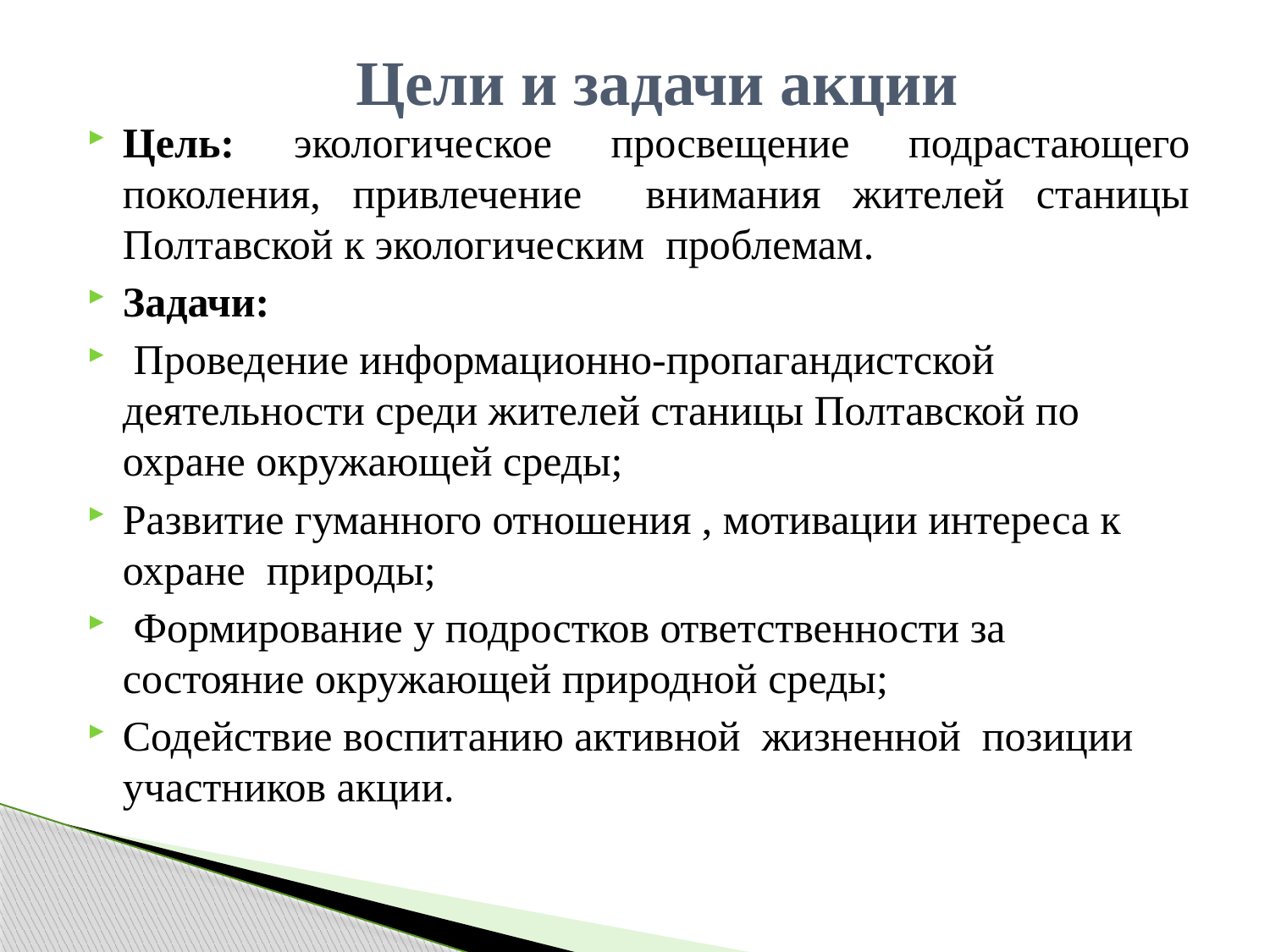

# Цели и задачи акции
Цель: экологическое просвещение подрастающего поколения, привлечение  внимания жителей станицы Полтавской к экологическим  проблемам.
Задачи:
 Проведение информационно-пропагандистской деятельности среди жителей станицы Полтавской по охране окружающей среды;
Развитие гуманного отношения , мотивации интереса к охране  природы;
 Формирование у подростков ответственности за  состояние окружающей природной среды;
Содействие воспитанию активной  жизненной  позиции участников акции.